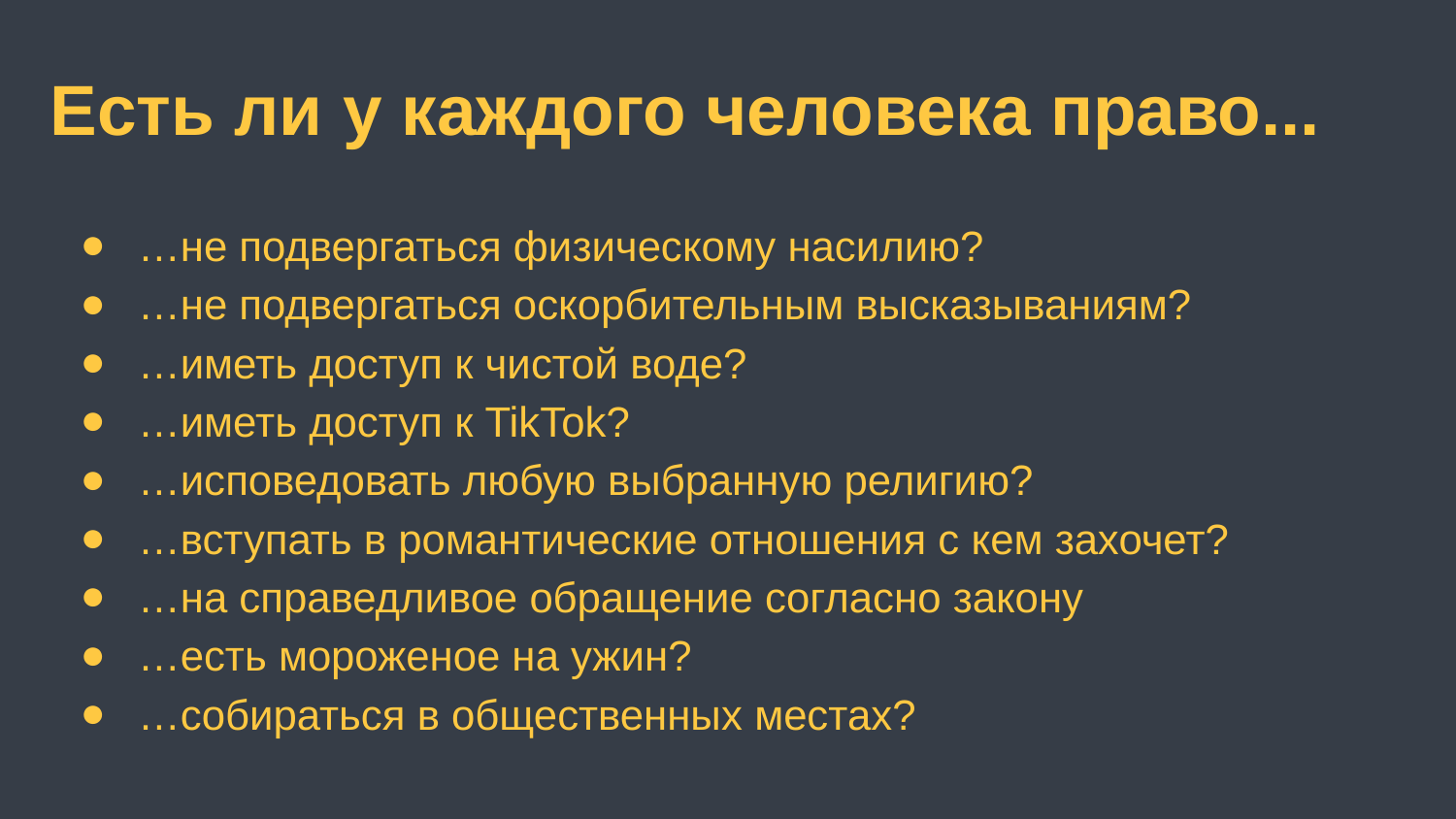

Есть ли у каждого человека право...
…не подвергаться физическому насилию?
…не подвергаться оскорбительным высказываниям?
…иметь доступ к чистой воде?
…иметь доступ к TikTok?
…исповедовать любую выбранную религию?
…вступать в романтические отношения с кем захочет?
…на справедливое обращение согласно закону
…есть мороженое на ужин?
…собираться в общественных местах?